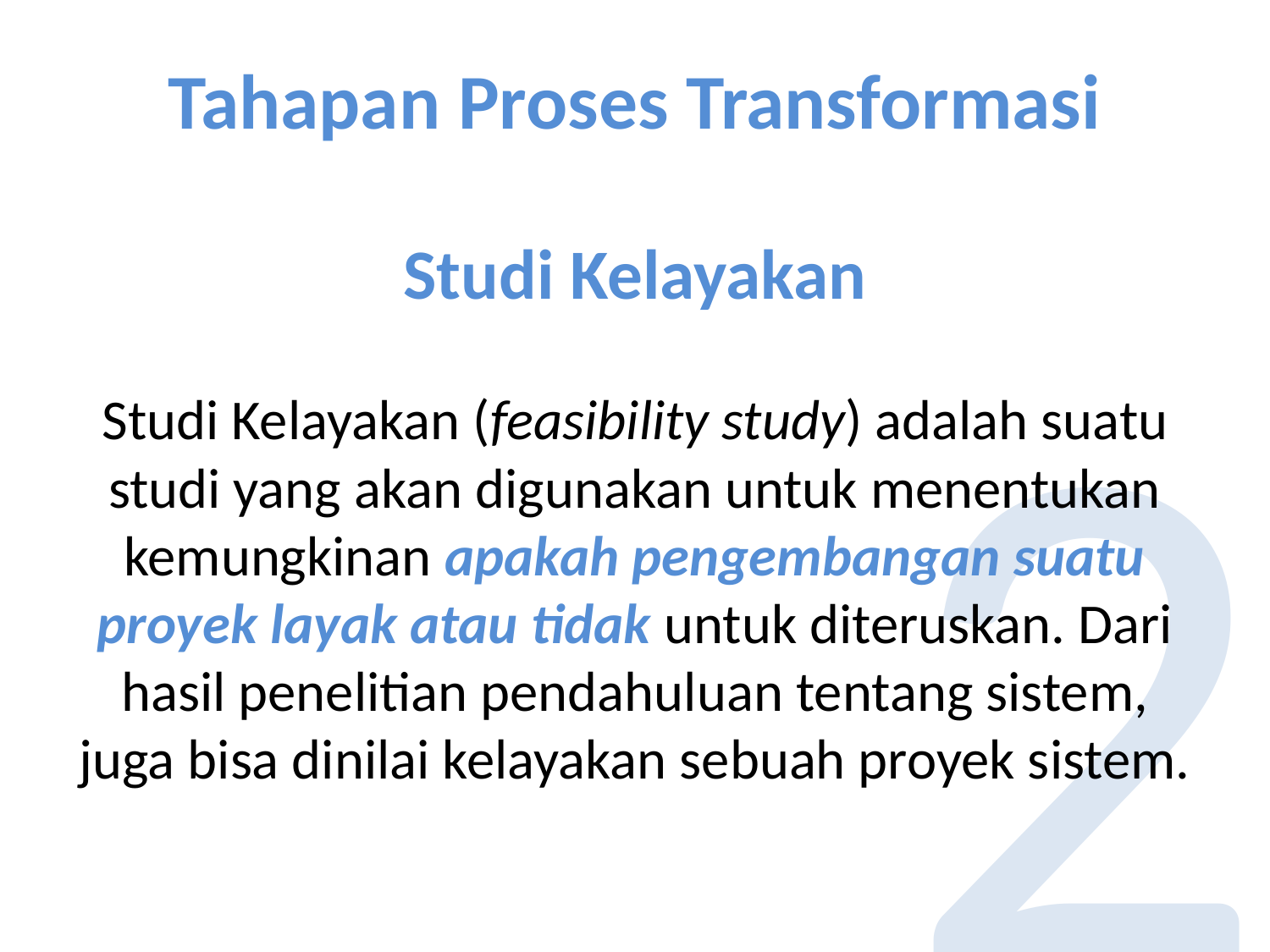

# Tahapan Proses Transformasi
Studi Kelayakan

Studi Kelayakan (feasibility study) adalah suatu studi yang akan digunakan untuk menentukan kemungkinan apakah pengembangan suatu proyek layak atau tidak untuk diteruskan. Dari hasil penelitian pendahuluan tentang sistem, juga bisa dinilai kelayakan sebuah proyek sistem.
2